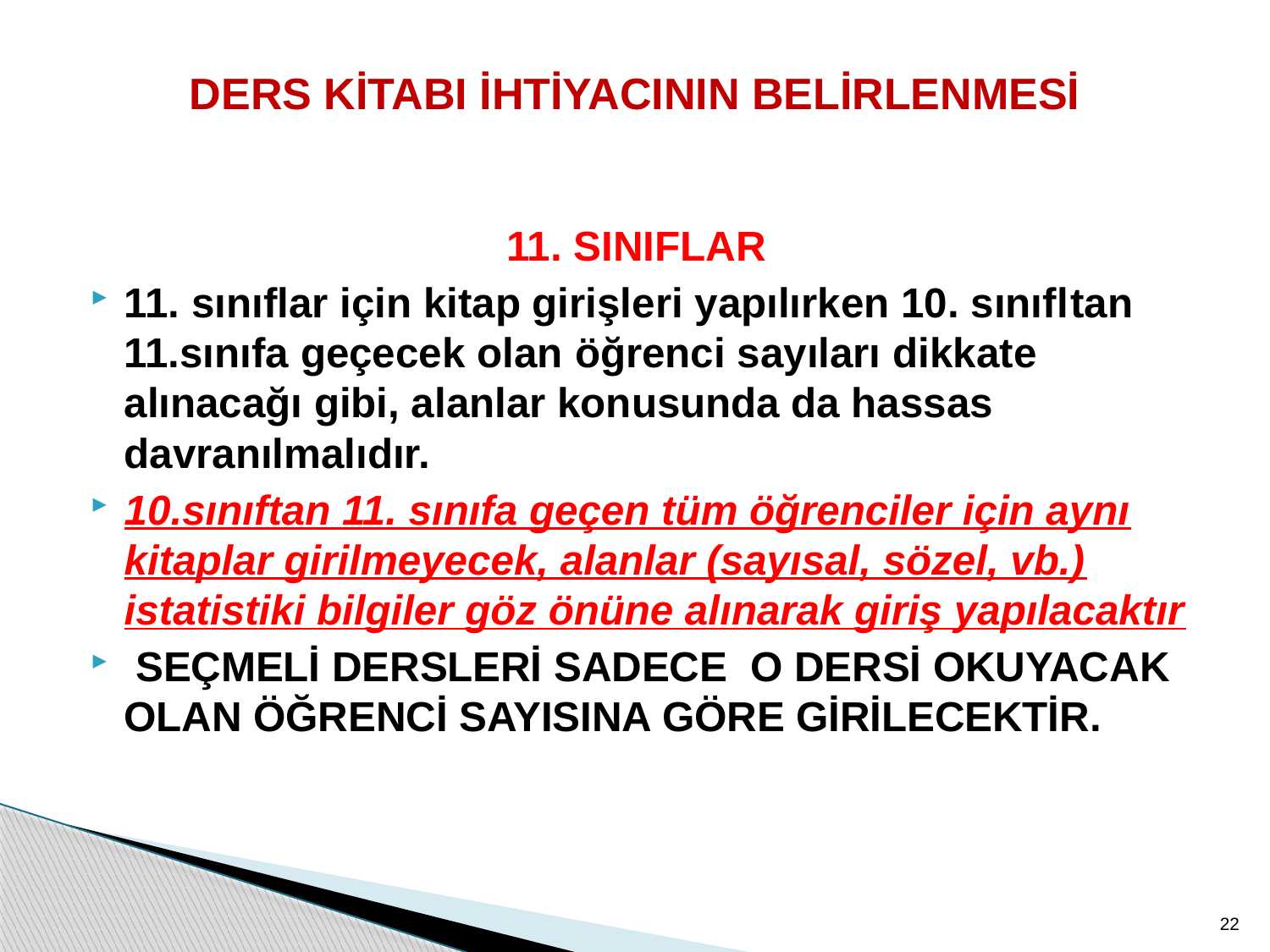

# DERS KİTABI İHTİYACININ BELİRLENMESİ

11. SINIFLAR
11. sınıflar için kitap girişleri yapılırken 10. sınıfltan 11.sınıfa geçecek olan öğrenci sayıları dikkate alınacağı gibi, alanlar konusunda da hassas davranılmalıdır.
10.sınıftan 11. sınıfa geçen tüm öğrenciler için aynı kitaplar girilmeyecek, alanlar (sayısal, sözel, vb.) istatistiki bilgiler göz önüne alınarak giriş yapılacaktır
 SEÇMELİ DERSLERİ SADECE  O DERSİ OKUYACAK OLAN ÖĞRENCİ SAYISINA GÖRE GİRİLECEKTİR.
22